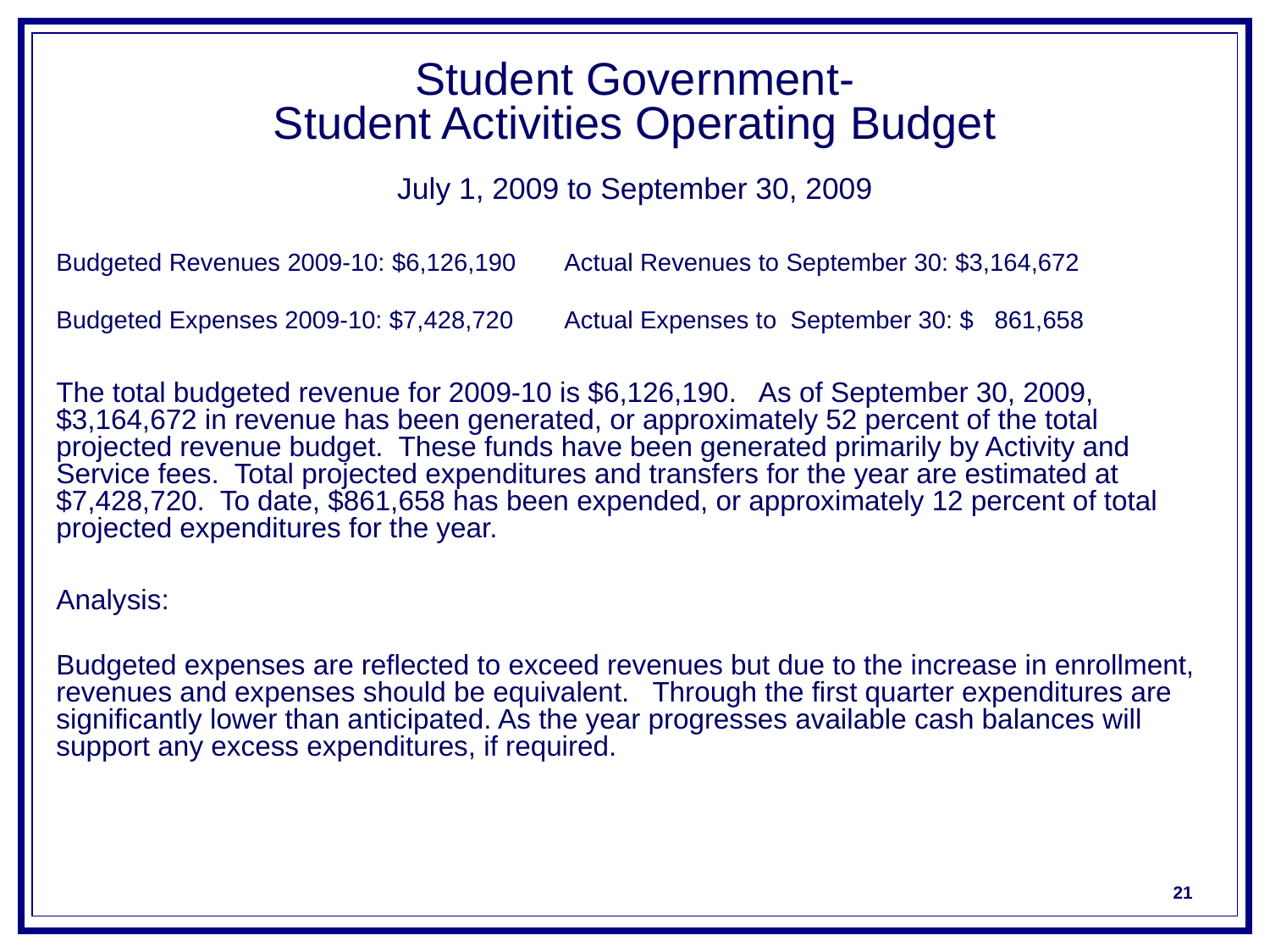

# Student Government- Student Activities Operating Budget

July 1, 2009 to September 30, 2009

Budgeted Revenues 2009-10: $6,126,190	Actual Revenues to September 30: $3,164,672

Budgeted Expenses 2009-10: $7,428,720       	Actual Expenses to  September 30: $   861,658

The total budgeted revenue for 2009-10 is $6,126,190.   As of September 30, 2009, $3,164,672 in revenue has been generated, or approximately 52 percent of the total projected revenue budget.  These funds have been generated primarily by Activity and Service fees.  Total projected expenditures and transfers for the year are estimated at $7,428,720.  To date, $861,658 has been expended, or approximately 12 percent of total projected expenditures for the year.

Analysis:

Budgeted expenses are reflected to exceed revenues but due to the increase in enrollment, revenues and expenses should be equivalent.   Through the first quarter expenditures are significantly lower than anticipated. As the year progresses available cash balances will support any excess expenditures, if required.
21